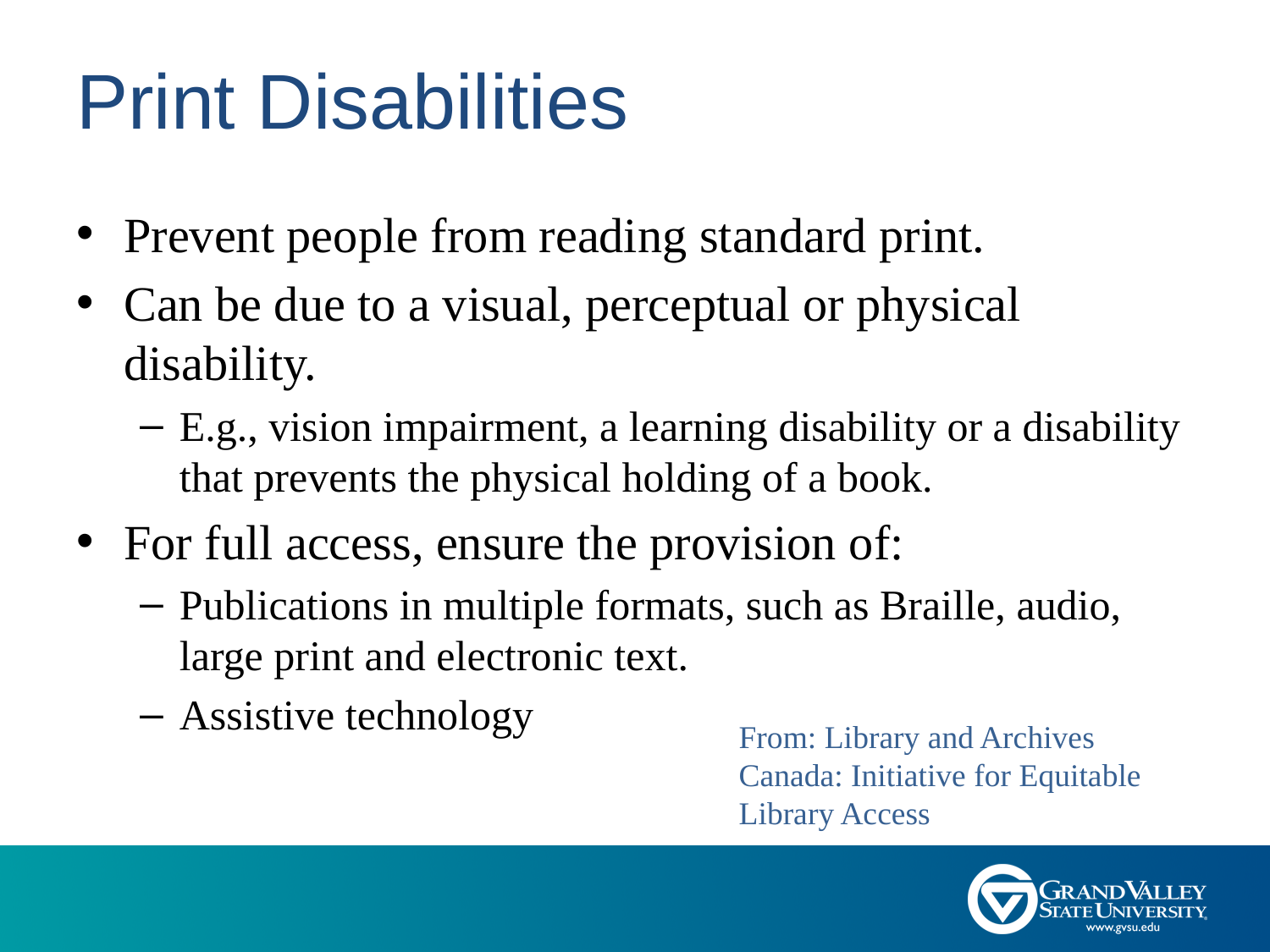

# Print Disabilities
Prevent people from reading standard print.
Can be due to a visual, perceptual or physical disability.
E.g., vision impairment, a learning disability or a disability that prevents the physical holding of a book.
For full access, ensure the provision of:
Publications in multiple formats, such as Braille, audio, large print and electronic text.
Assistive technology
From: Library and Archives Canada: Initiative for Equitable Library Access